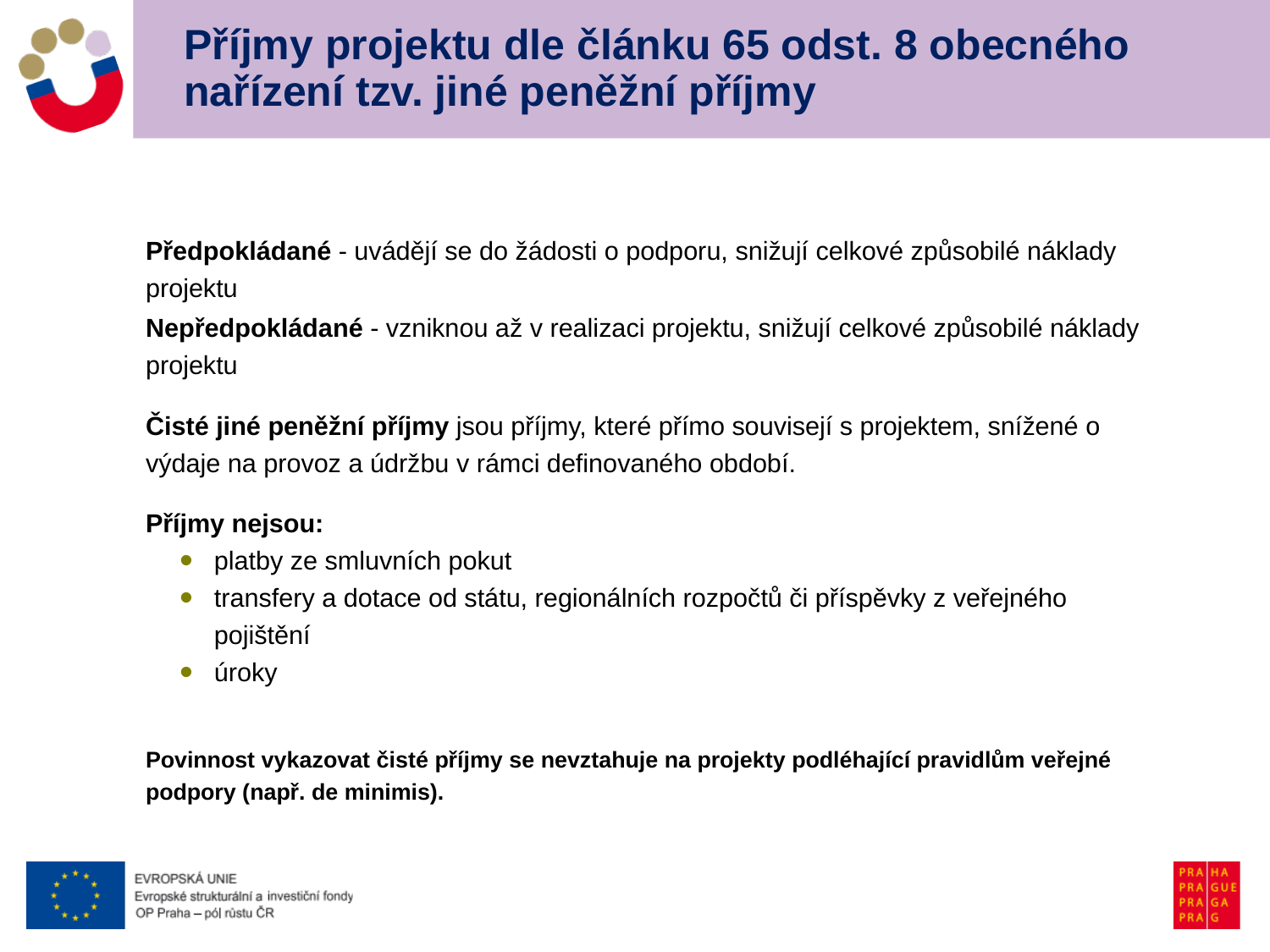

# Příjmy projektu dle článku 65 odst. 8 obecného nařízení tzv. jiné peněžní příjmy
Předpokládané - uvádějí se do žádosti o podporu, snižují celkové způsobilé náklady projektu
Nepředpokládané - vzniknou až v realizaci projektu, snižují celkové způsobilé náklady projektu

Čisté jiné peněžní příjmy jsou příjmy, které přímo souvisejí s projektem, snížené o výdaje na provoz a údržbu v rámci definovaného období.

Příjmy nejsou:
platby ze smluvních pokut
transfery a dotace od státu, regionálních rozpočtů či příspěvky z veřejného pojištění
úroky

Povinnost vykazovat čisté příjmy se nevztahuje na projekty podléhající pravidlům veřejné podpory (např. de minimis).